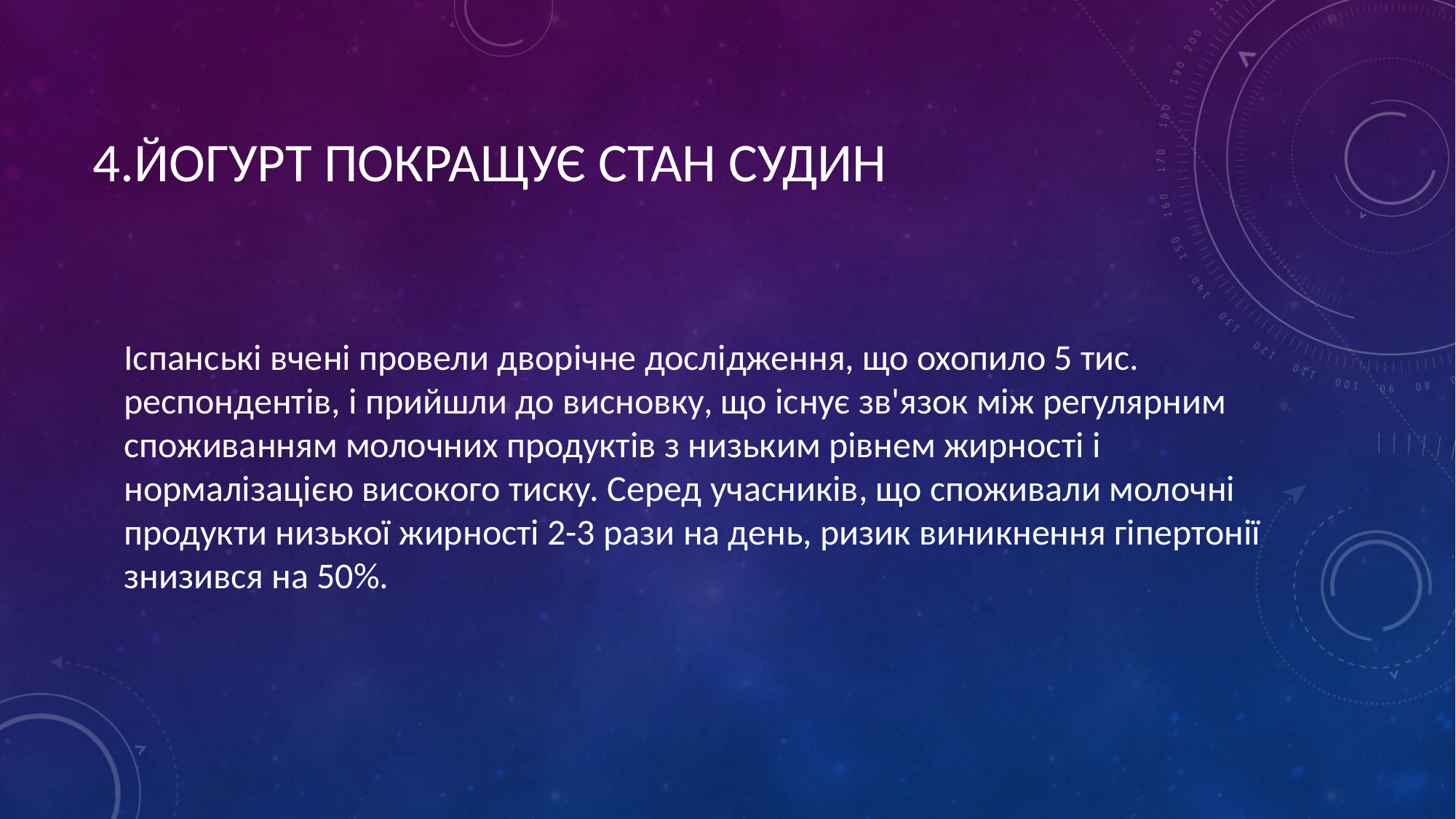

# 4.Йогурт покращує стан судин
Іспанські вчені провели дворічне дослідження, що охопило 5 тис. респондентів, і прийшли до висновку, що існує зв'язок між регулярним споживанням молочних продуктів з низьким рівнем жирності і нормалізацією високого тиску. Серед учасників, що споживали молочні продукти низької жирності 2-3 рази на день, ризик виникнення гіпертонії знизився на 50%.